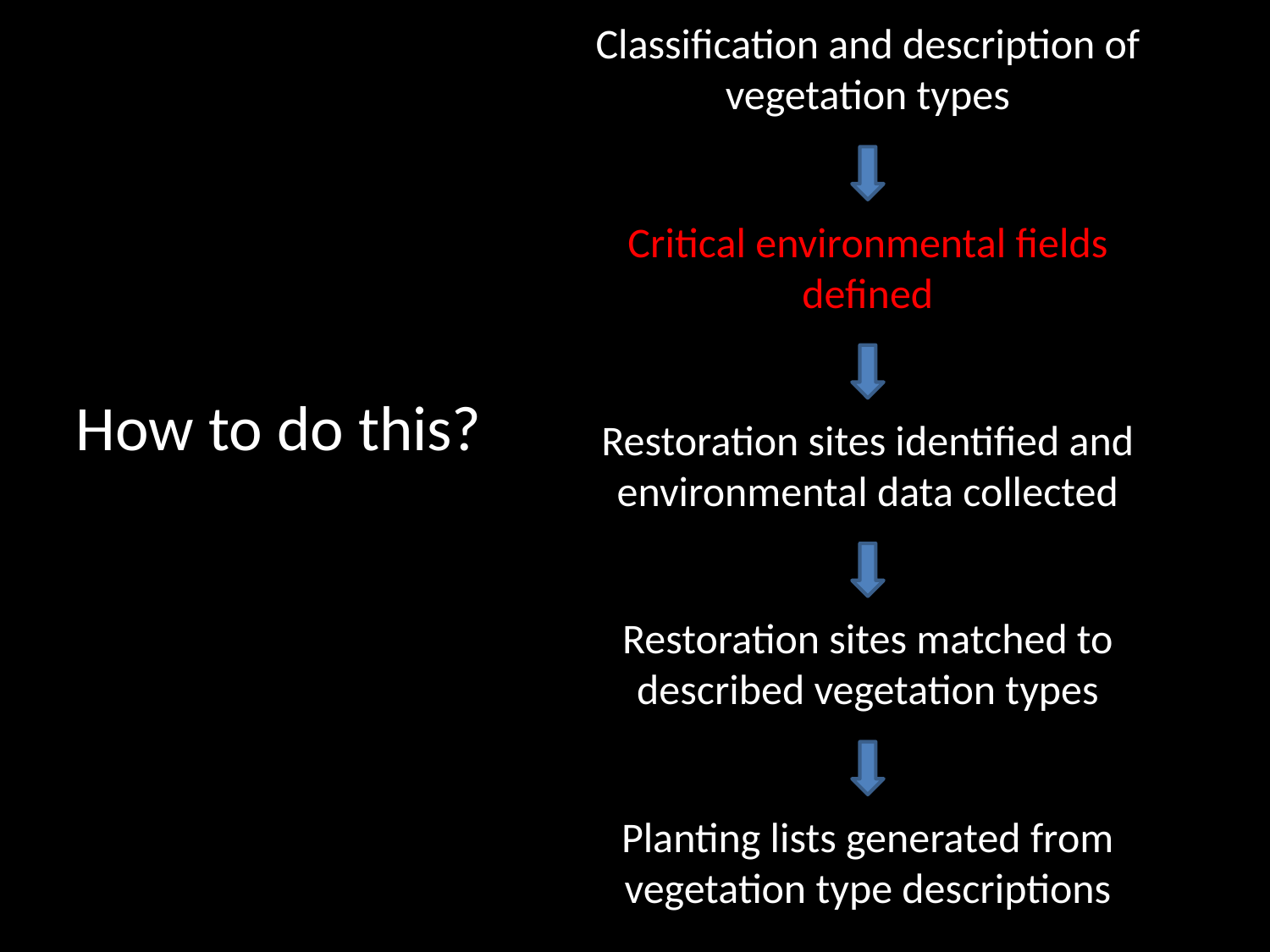

Classification and description of vegetation types

Critical environmental fields defined

How to do this?
Restoration sites identified and environmental data collected

Restoration sites matched to described vegetation types

Planting lists generated from vegetation type descriptions